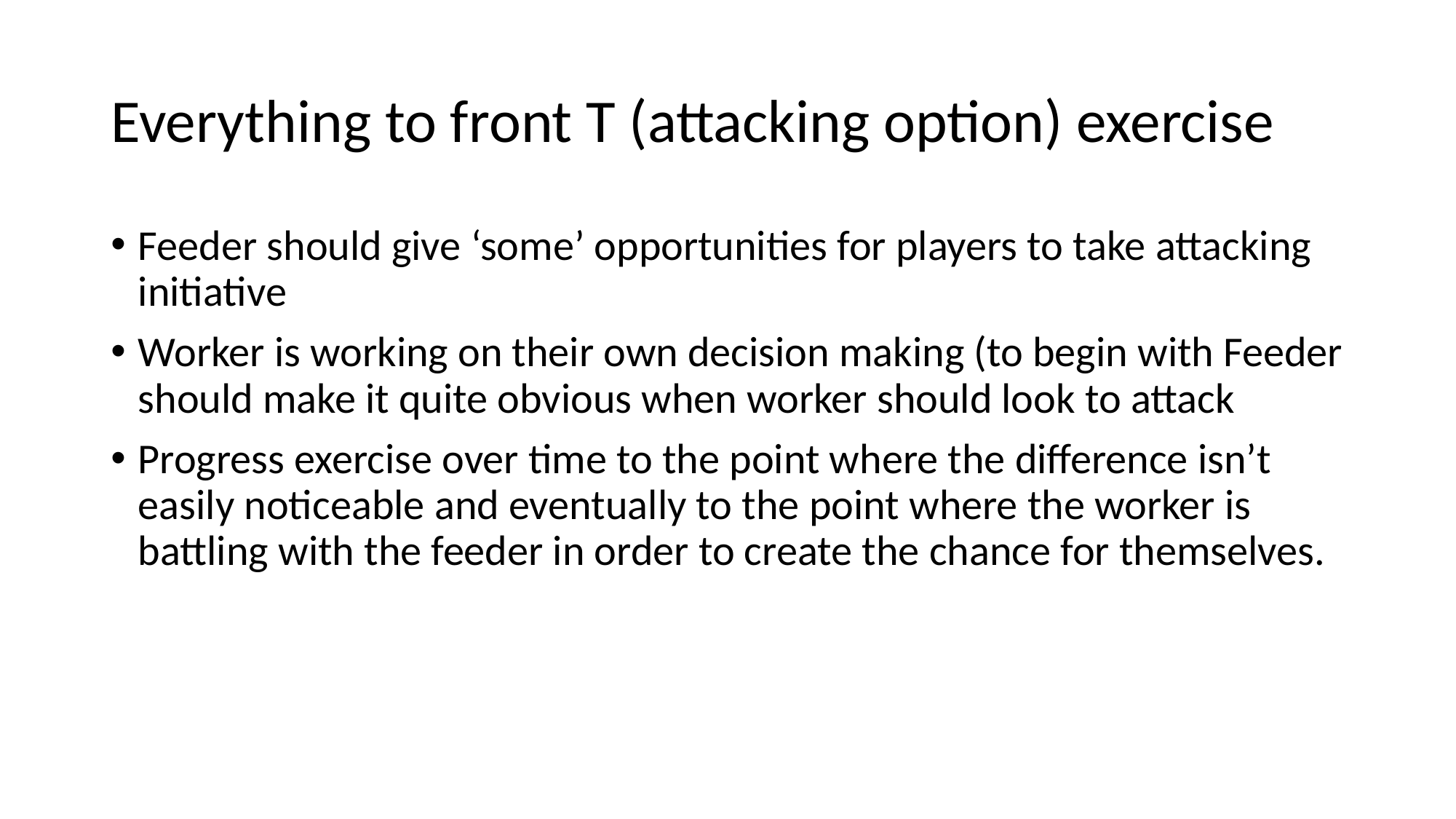

# Everything to front T (attacking option) exercise
Feeder should give ‘some’ opportunities for players to take attacking initiative
Worker is working on their own decision making (to begin with Feeder should make it quite obvious when worker should look to attack
Progress exercise over time to the point where the difference isn’t easily noticeable and eventually to the point where the worker is battling with the feeder in order to create the chance for themselves.